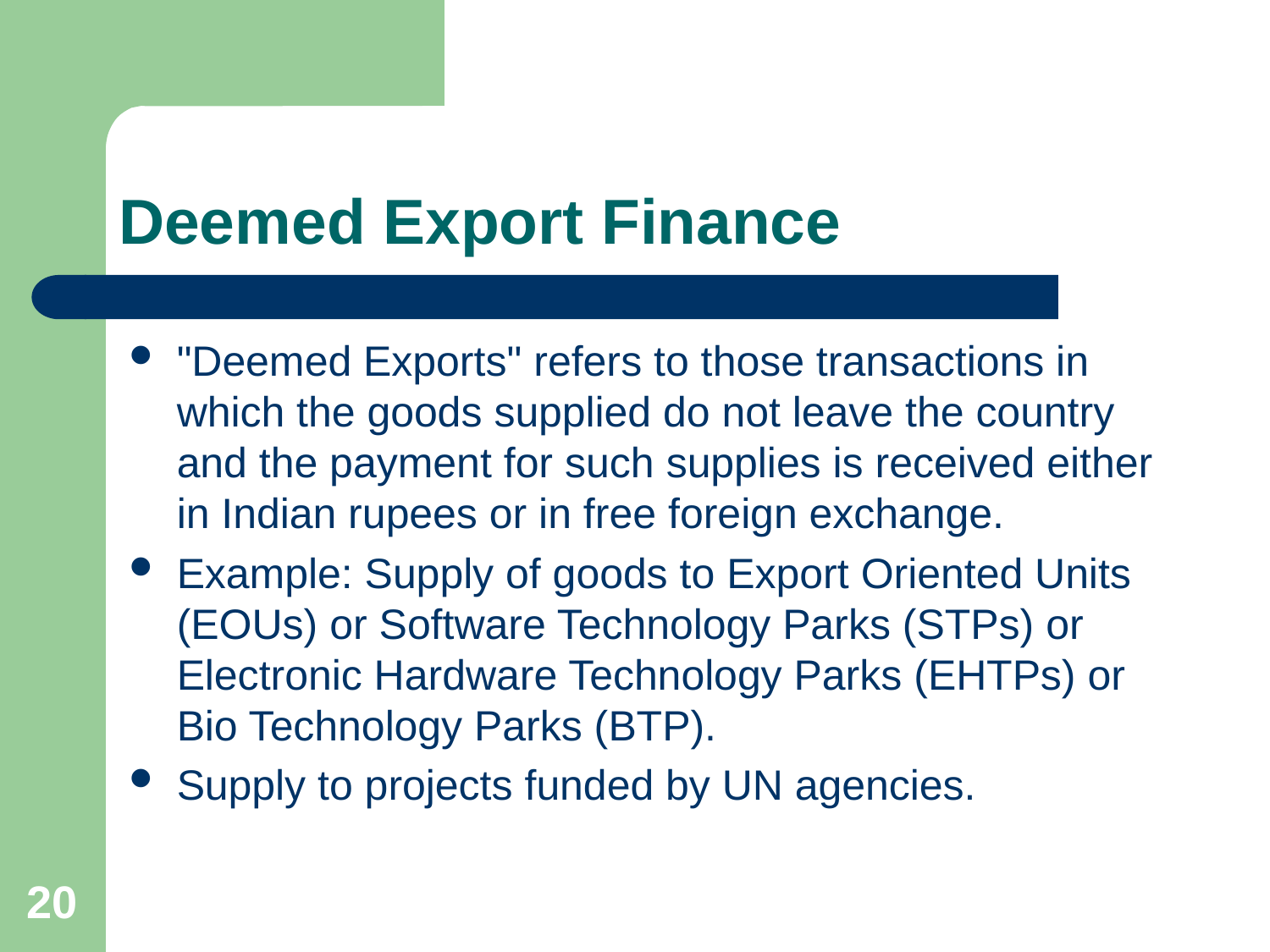

# Deemed Export Finance
"Deemed Exports" refers to those transactions in which the goods supplied do not leave the country and the payment for such supplies is received either in Indian rupees or in free foreign exchange.
Example: Supply of goods to Export Oriented Units (EOUs) or Software Technology Parks (STPs) or Electronic Hardware Technology Parks (EHTPs) or Bio Technology Parks (BTP).
Supply to projects funded by UN agencies.
20